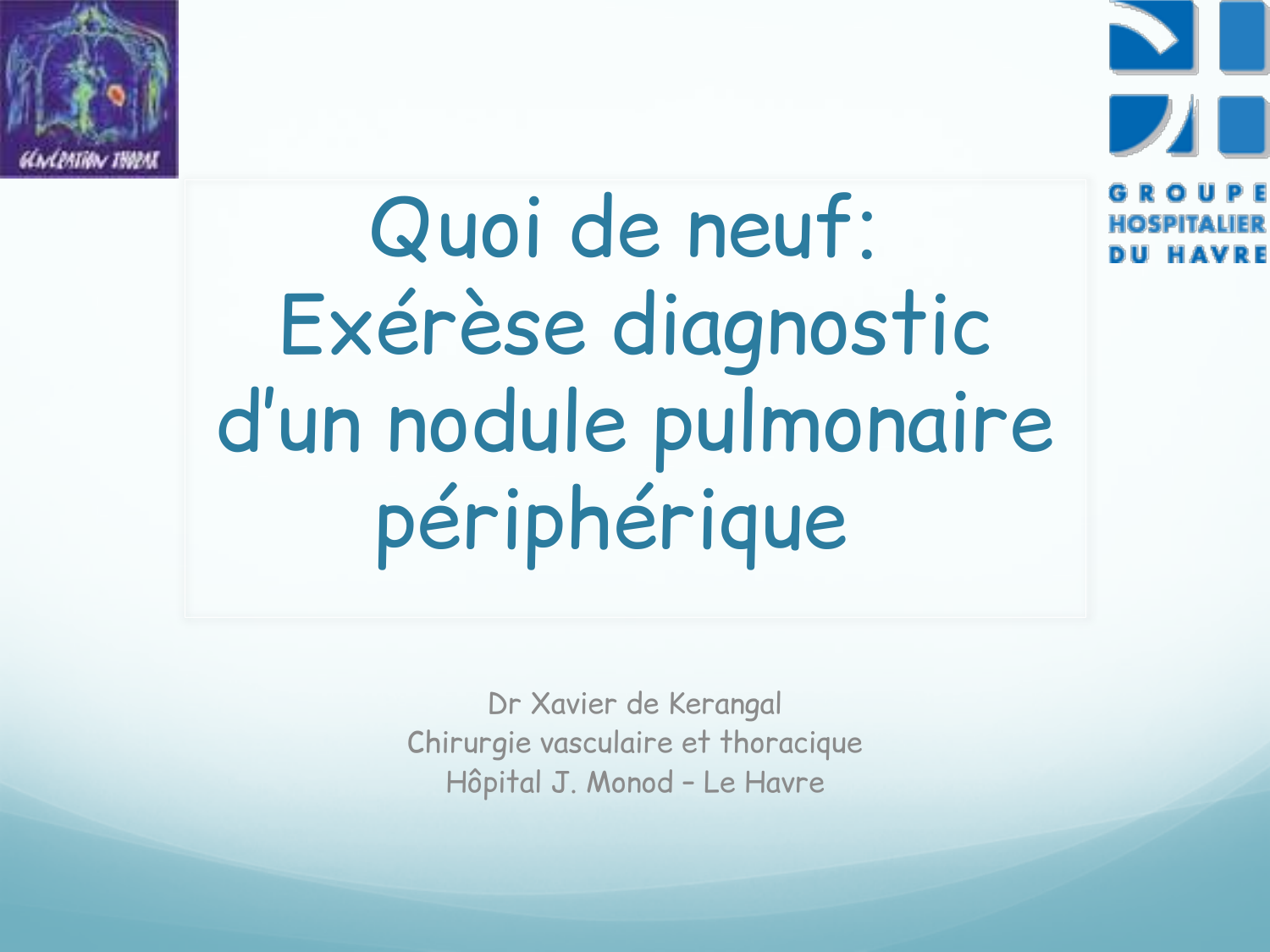

# Quoi de neuf: Exérèse diagnostic d’un nodule pulmonaire périphérique
Dr Xavier de Kerangal
Chirurgie vasculaire et thoracique
Hôpital J. Monod – Le Havre